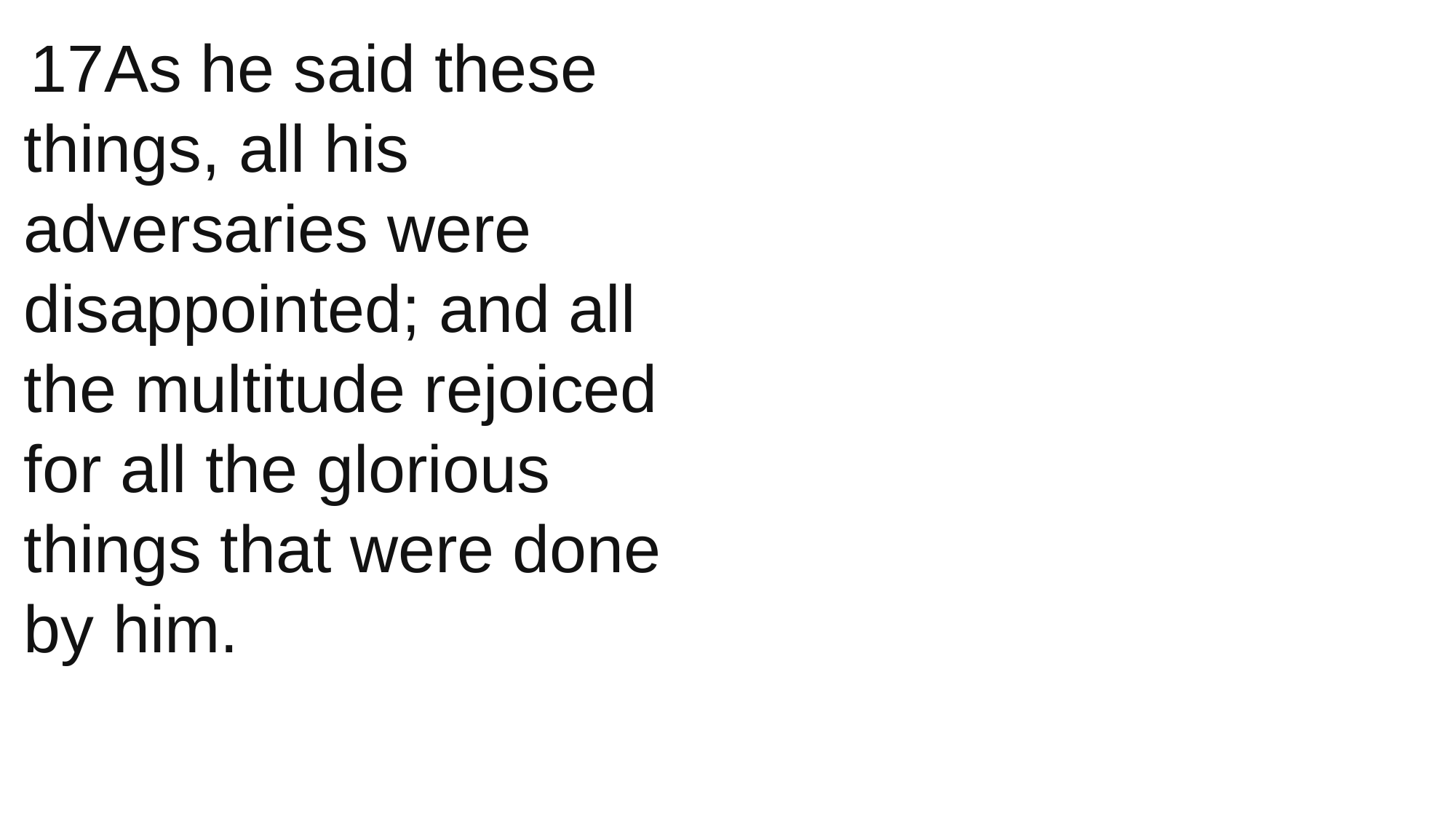

17As he said these things, all his adversaries were disappointed; and all the multitude rejoiced for all the glorious things that were done by him.